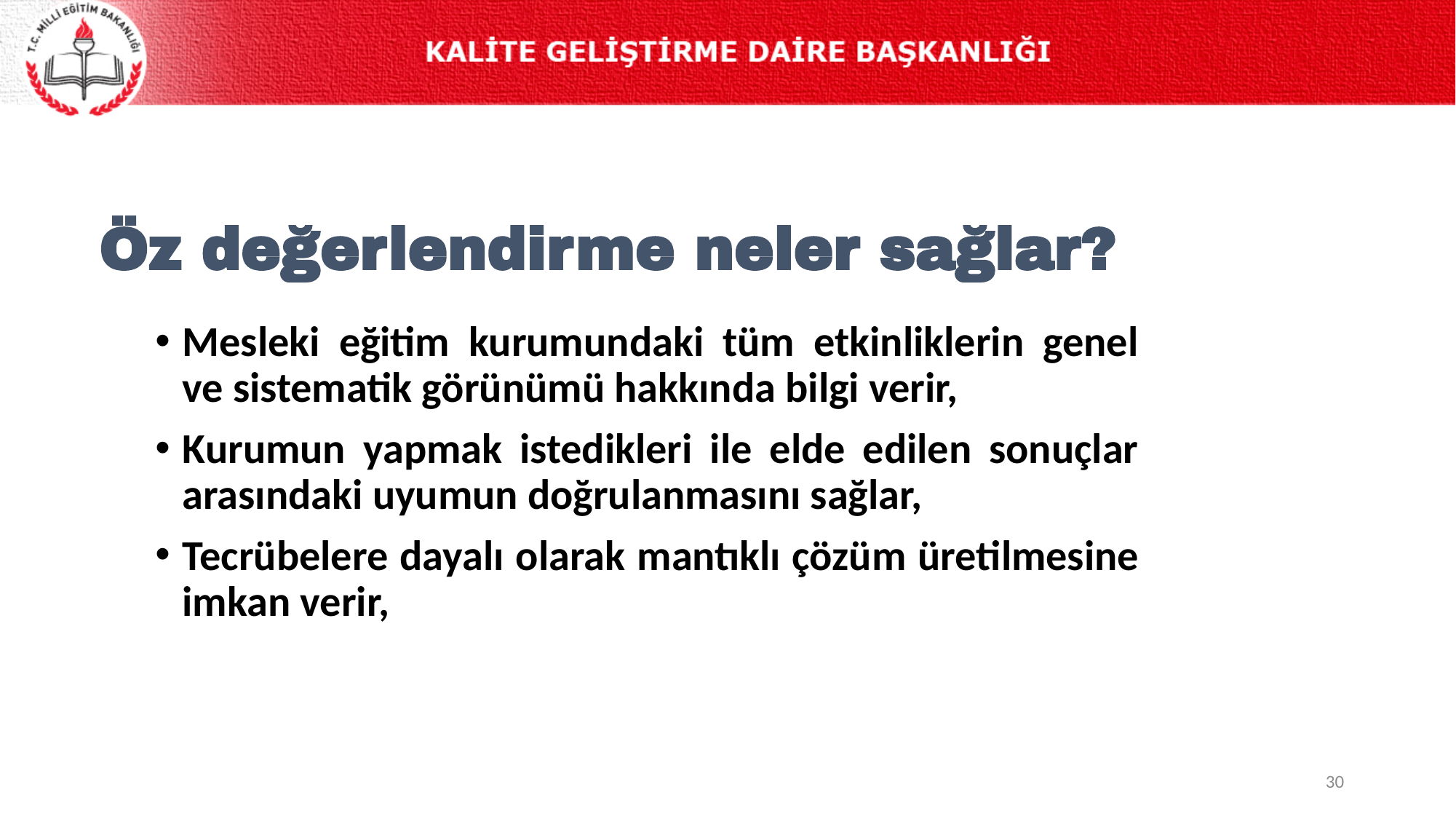

# Öz değerlendirme neler sağlar?
Mesleki eğitim kurumundaki tüm etkinliklerin genel ve sistematik görünümü hakkında bilgi verir,
Kurumun yapmak istedikleri ile elde edilen sonuçlar arasındaki uyumun doğrulanmasını sağlar,
Tecrübelere dayalı olarak mantıklı çözüm üretilmesine imkan verir,
30